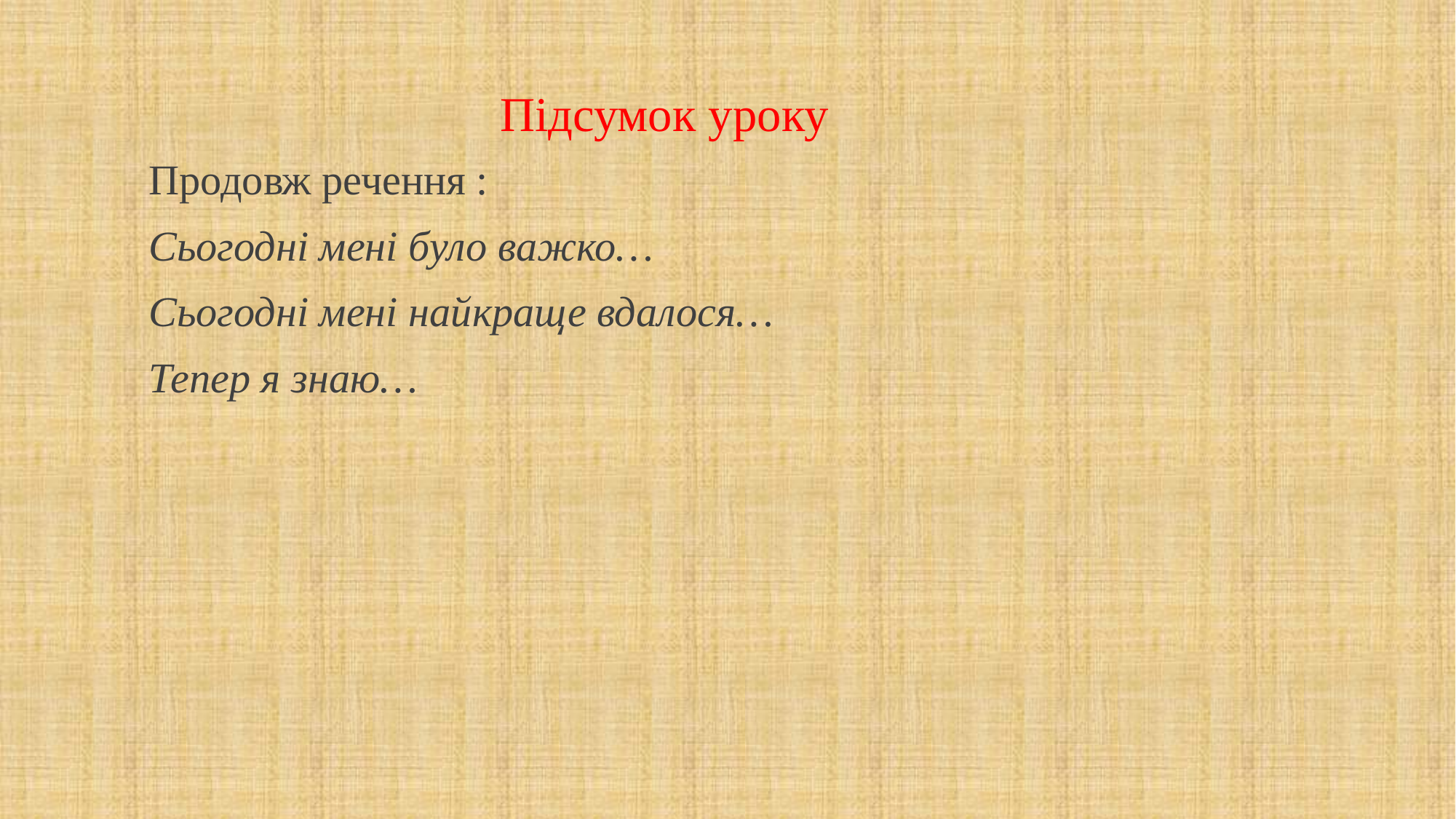

# Підсумок уроку
Продовж речення :
Сьогодні мені було важко…
Сьогодні мені найкраще вдалося…
Тепер я знаю…